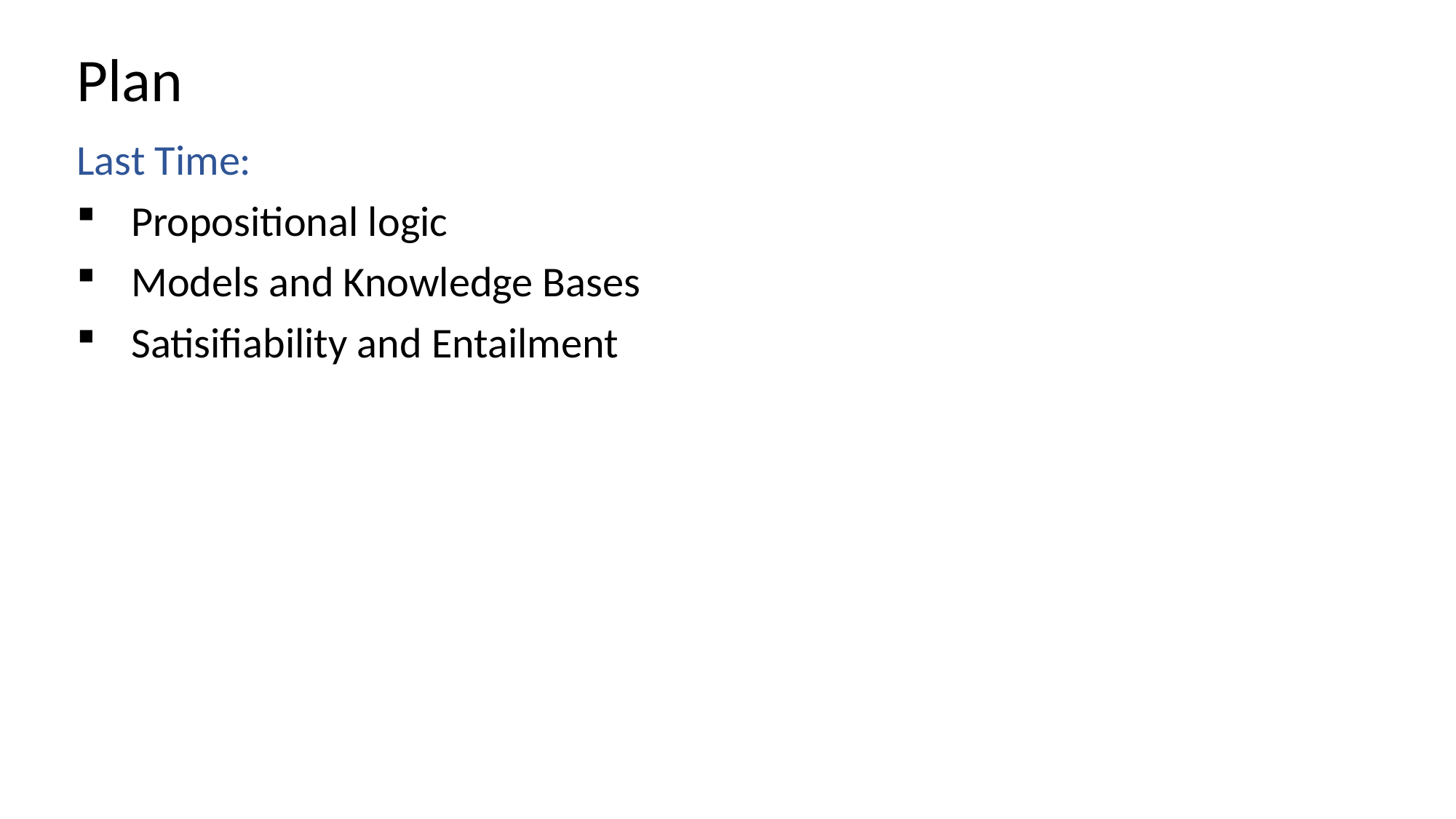

# Plan
Last Time:
Propositional logic
Models and Knowledge Bases
Satisifiability and Entailment